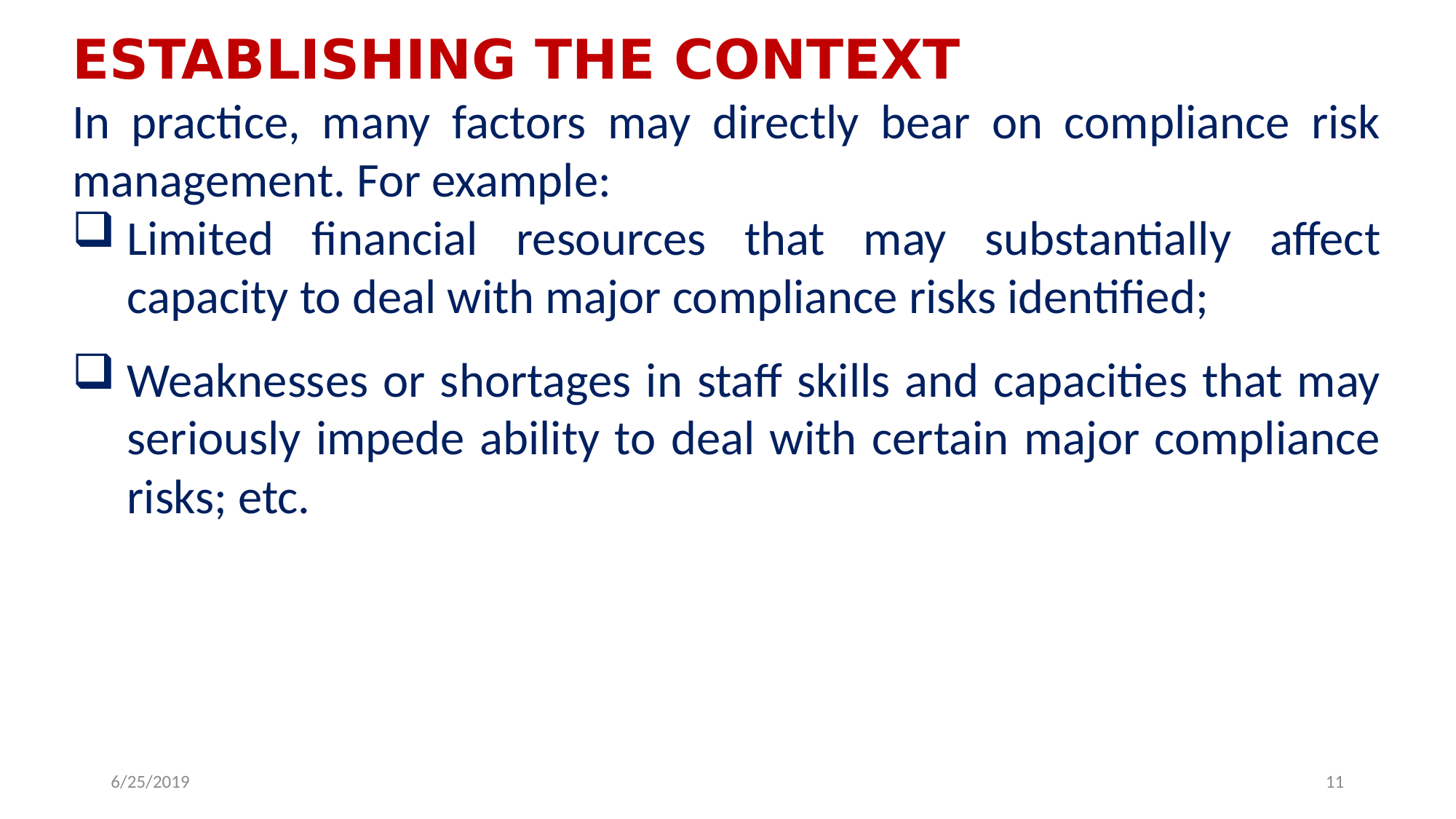

ESTABLISHING THE CONTEXT
In practice, many factors may directly bear on compliance risk management. For example:
Limited financial resources that may substantially affect capacity to deal with major compliance risks identified;

Weaknesses or shortages in staff skills and capacities that may seriously impede ability to deal with certain major compliance risks; etc.
6/25/2019
11